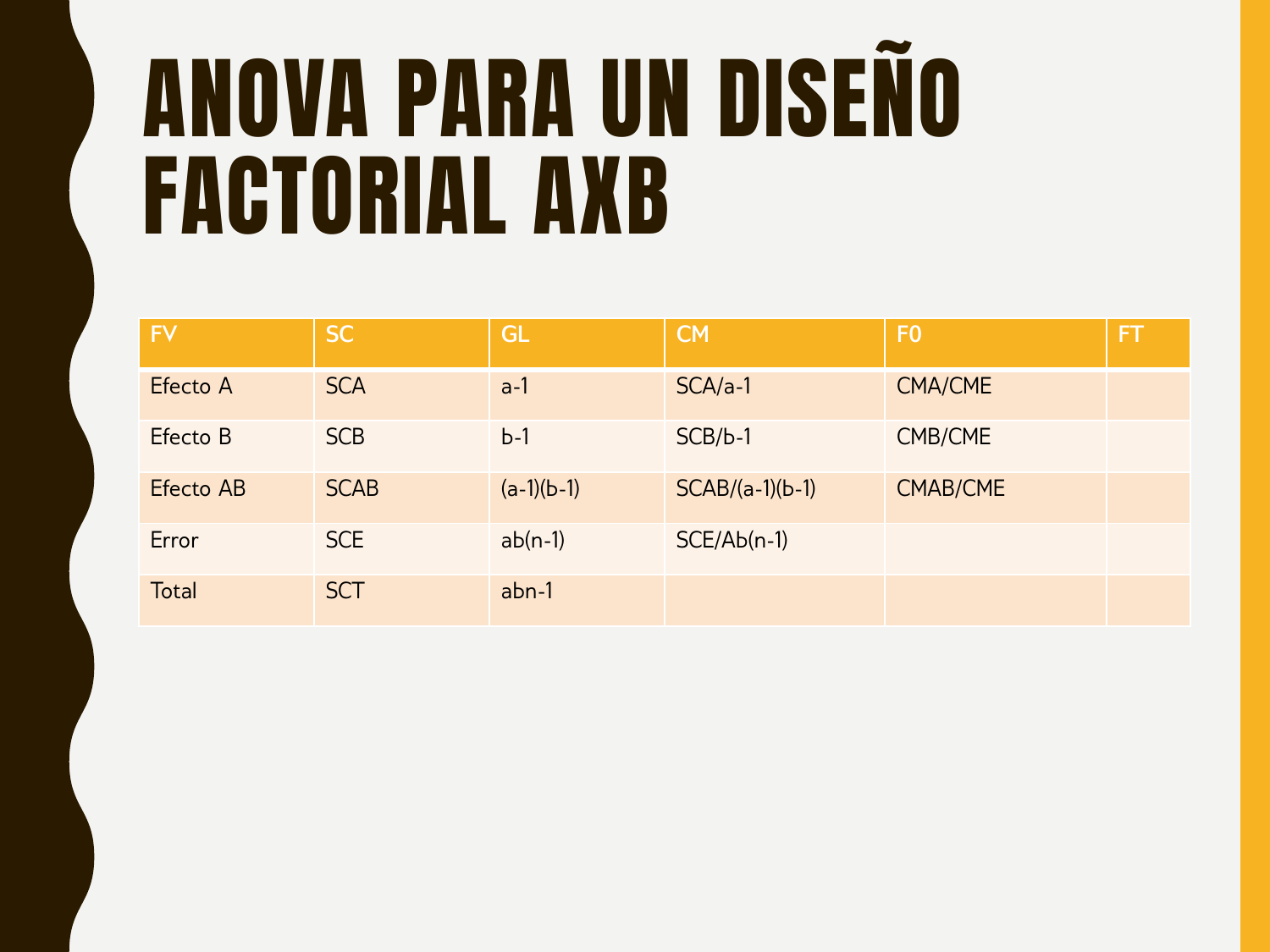

# ANOVA para un Diseño Factorial axb
| FV | SC | GL | CM | F0 | FT |
| --- | --- | --- | --- | --- | --- |
| Efecto A | SCA | a-1 | SCA/a-1 | CMA/CME |  |
| Efecto B | SCB | b-1 | SCB/b-1 | CMB/CME |  |
| Efecto AB | SCAB | (a-1)(b-1) | SCAB/(a-1)(b-1) | CMAB/CME |  |
| Error | SCE | ab(n-1) | SCE/Ab(n-1) |  |  |
| Total | SCT | abn-1 |  |  |  |